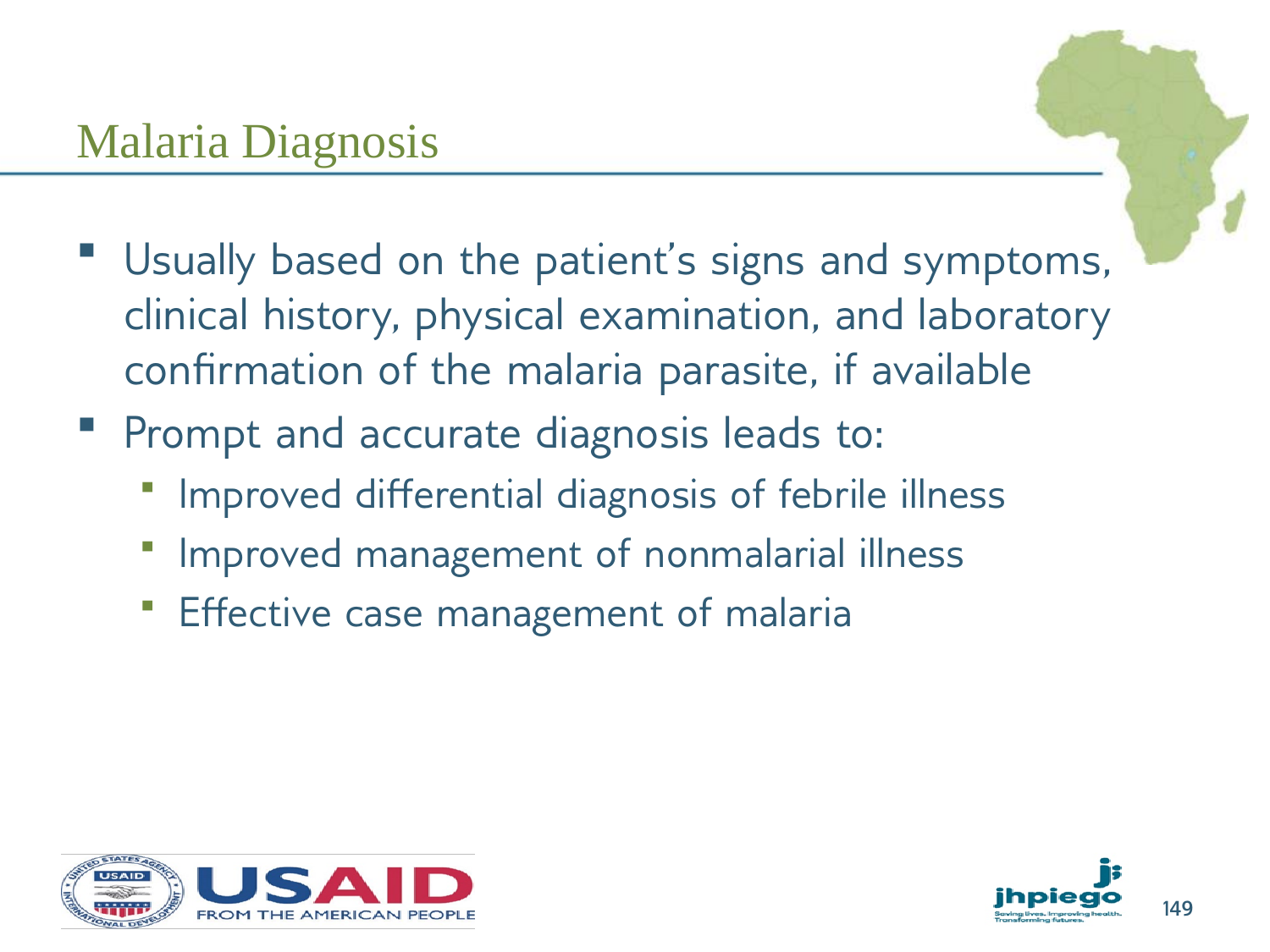

# Malaria Diagnosis
Usually based on the patient’s signs and symptoms, clinical history, physical examination, and laboratory confirmation of the malaria parasite, if available
Prompt and accurate diagnosis leads to:
Improved differential diagnosis of febrile illness
Improved management of nonmalarial illness
Effective case management of malaria
149